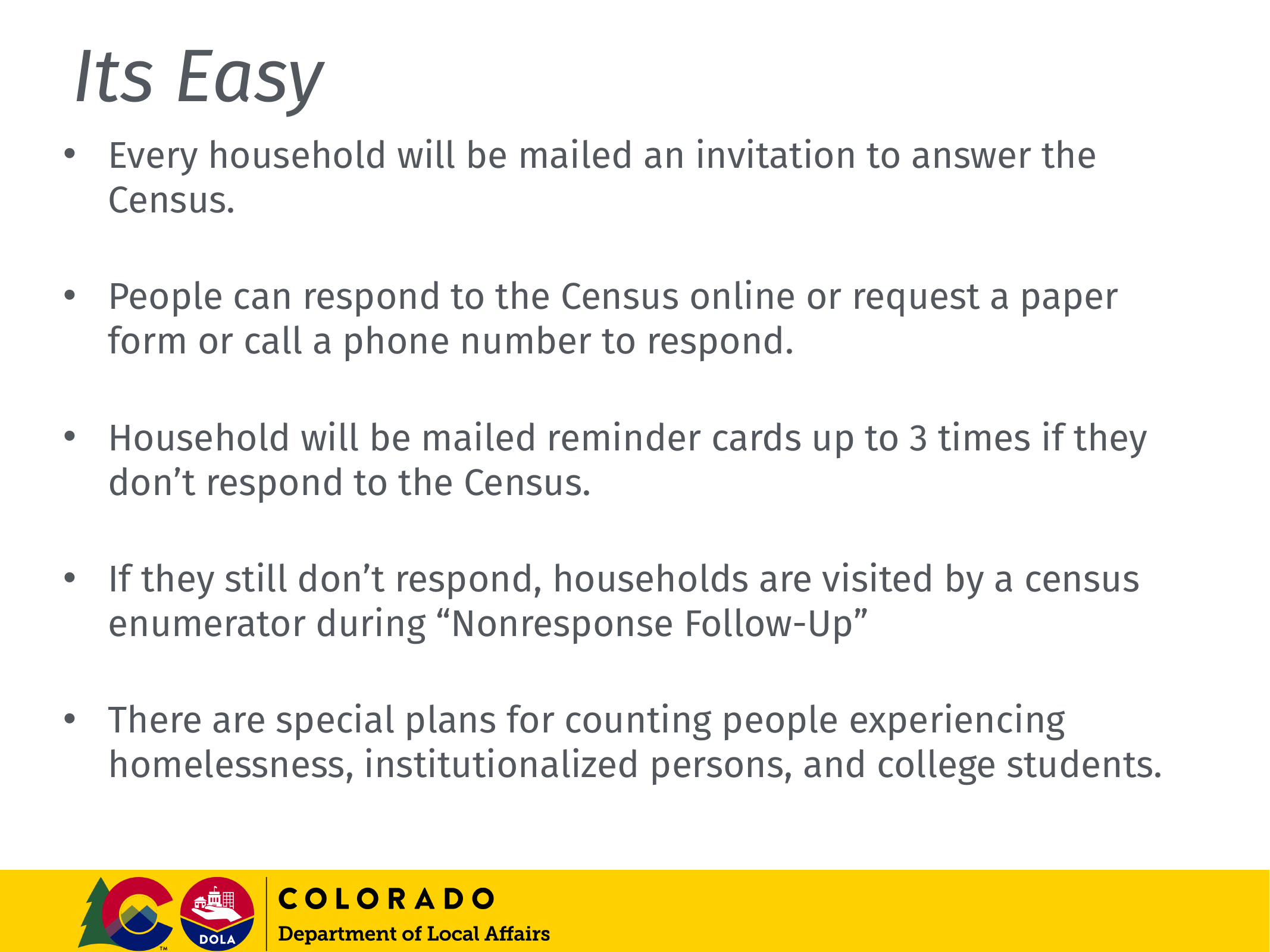

# Its Easy
Every household will be mailed an invitation to answer the Census.
People can respond to the Census online or request a paper form or call a phone number to respond.
Household will be mailed reminder cards up to 3 times if they don’t respond to the Census.
If they still don’t respond, households are visited by a census enumerator during “Nonresponse Follow-Up”
There are special plans for counting people experiencing homelessness, institutionalized persons, and college students.